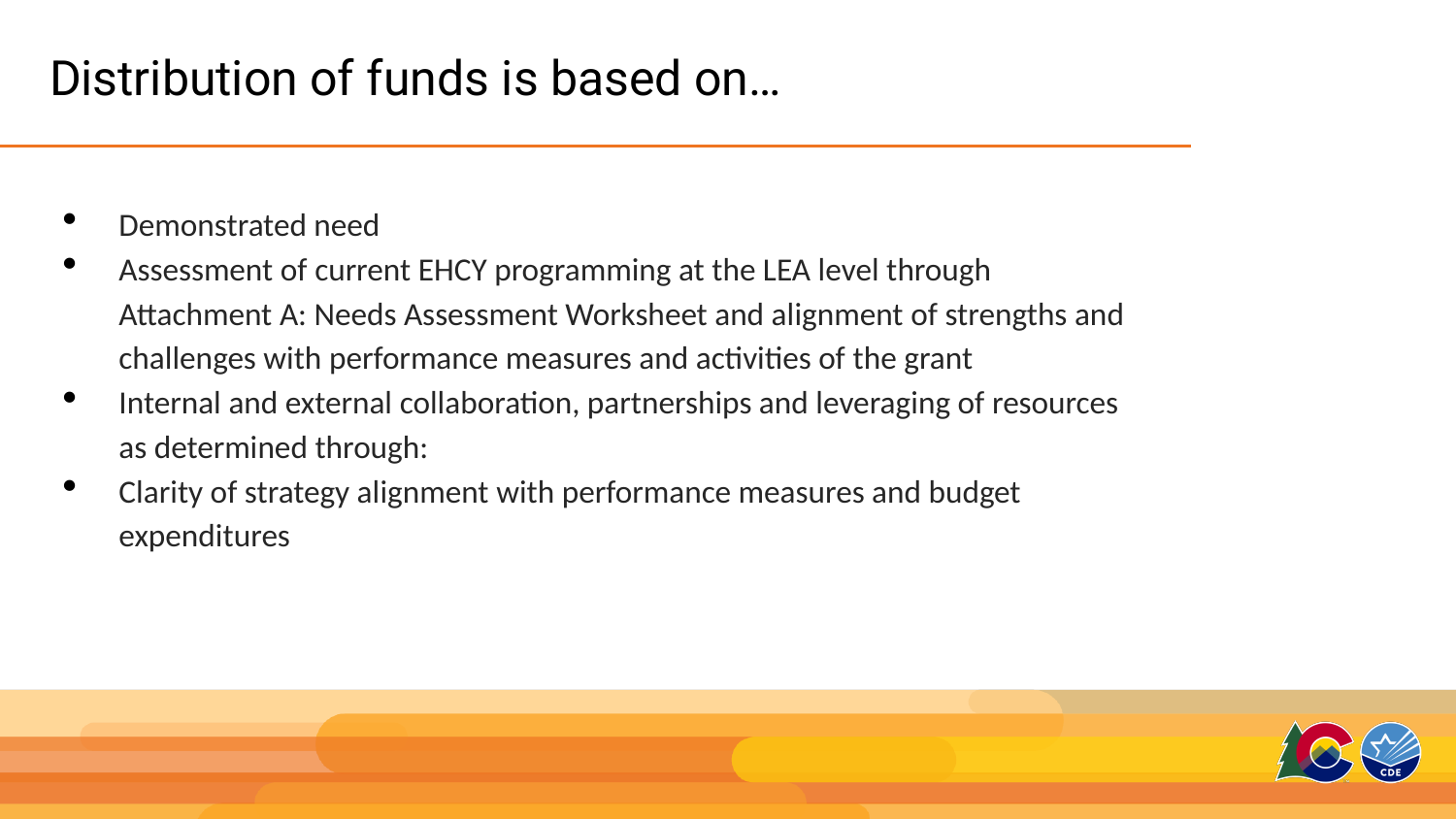

# Distribution of funds is based on…
Demonstrated need
Assessment of current EHCY programming at the LEA level through Attachment A: Needs Assessment Worksheet and alignment of strengths and challenges with performance measures and activities of the grant
Internal and external collaboration, partnerships and leveraging of resources as determined through:
Clarity of strategy alignment with performance measures and budget expenditures